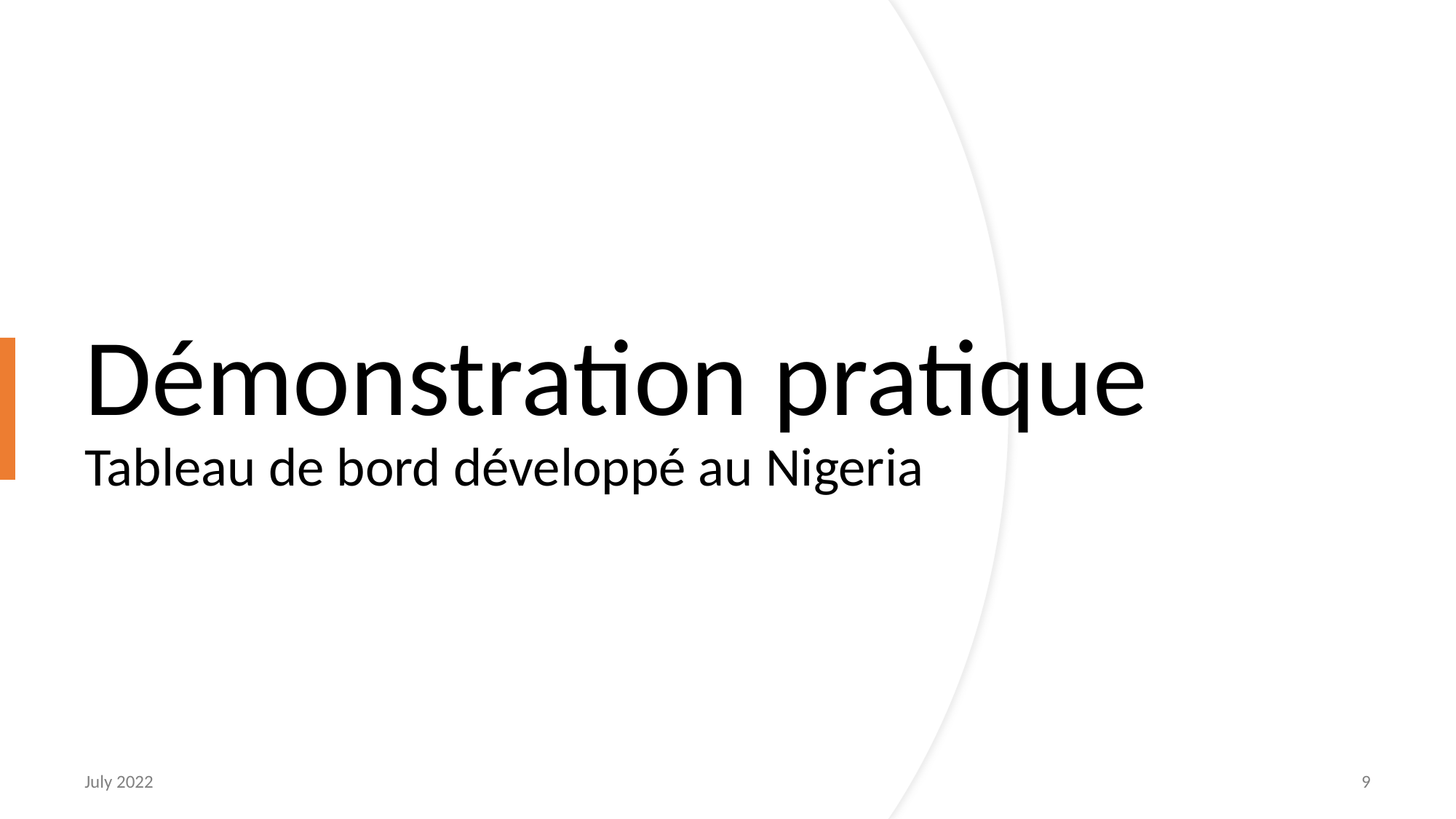

# Démonstration pratique Tableau de bord développé au Nigeria

July 2022
9